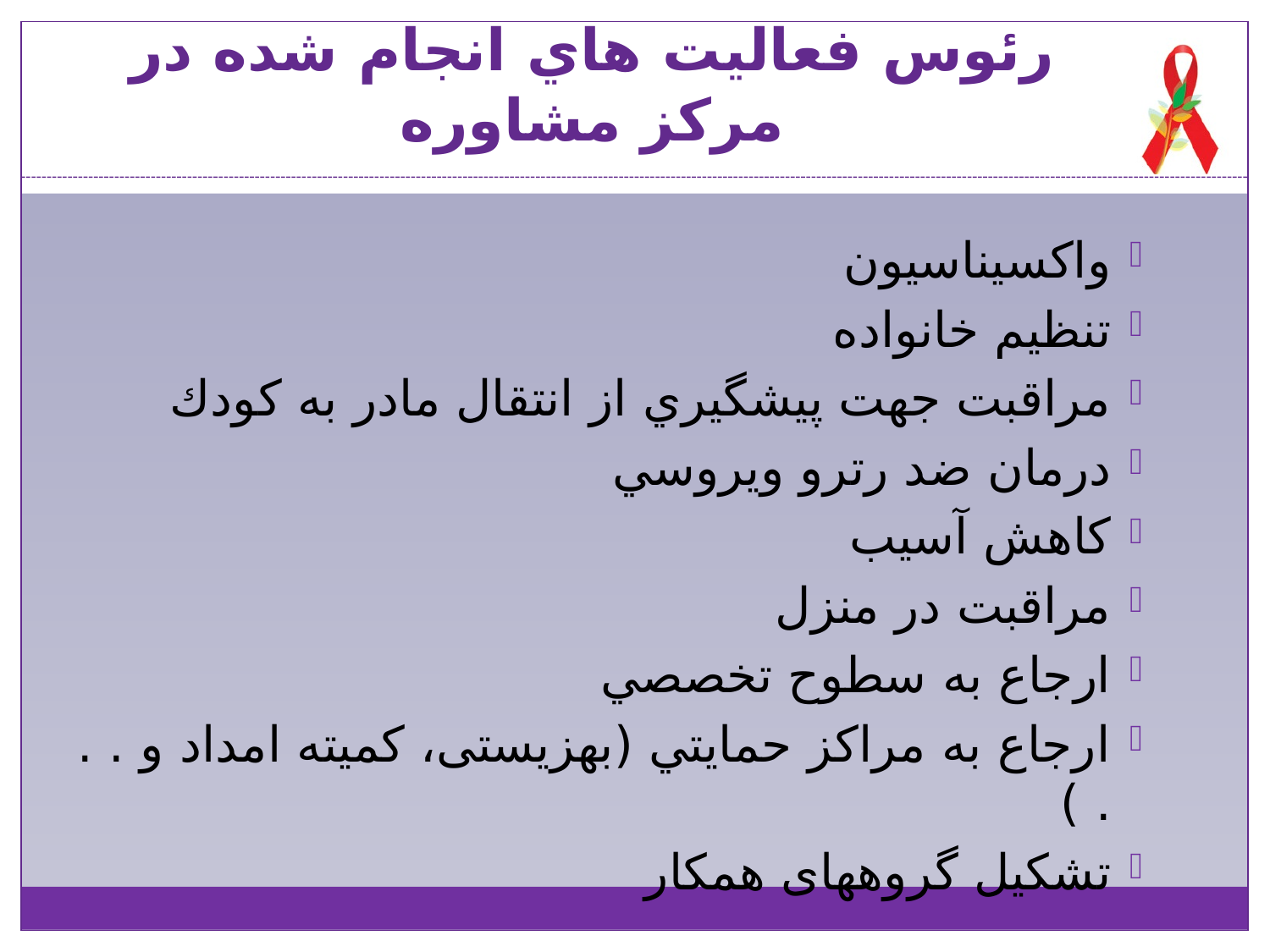

# رئوس فعاليت هاي انجام شده در مركز مشاوره
واكسيناسيون
تنظيم خانواده
مراقبت جهت پيشگيري از انتقال مادر به كودك
درمان ضد رترو ويروسي
كاهش آسيب
مراقبت در منزل
ارجاع به سطوح تخصصي
ارجاع به مراكز حمايتي (بهزیستی، کمیته امداد و . . . )
تشکیل گروههای همکار